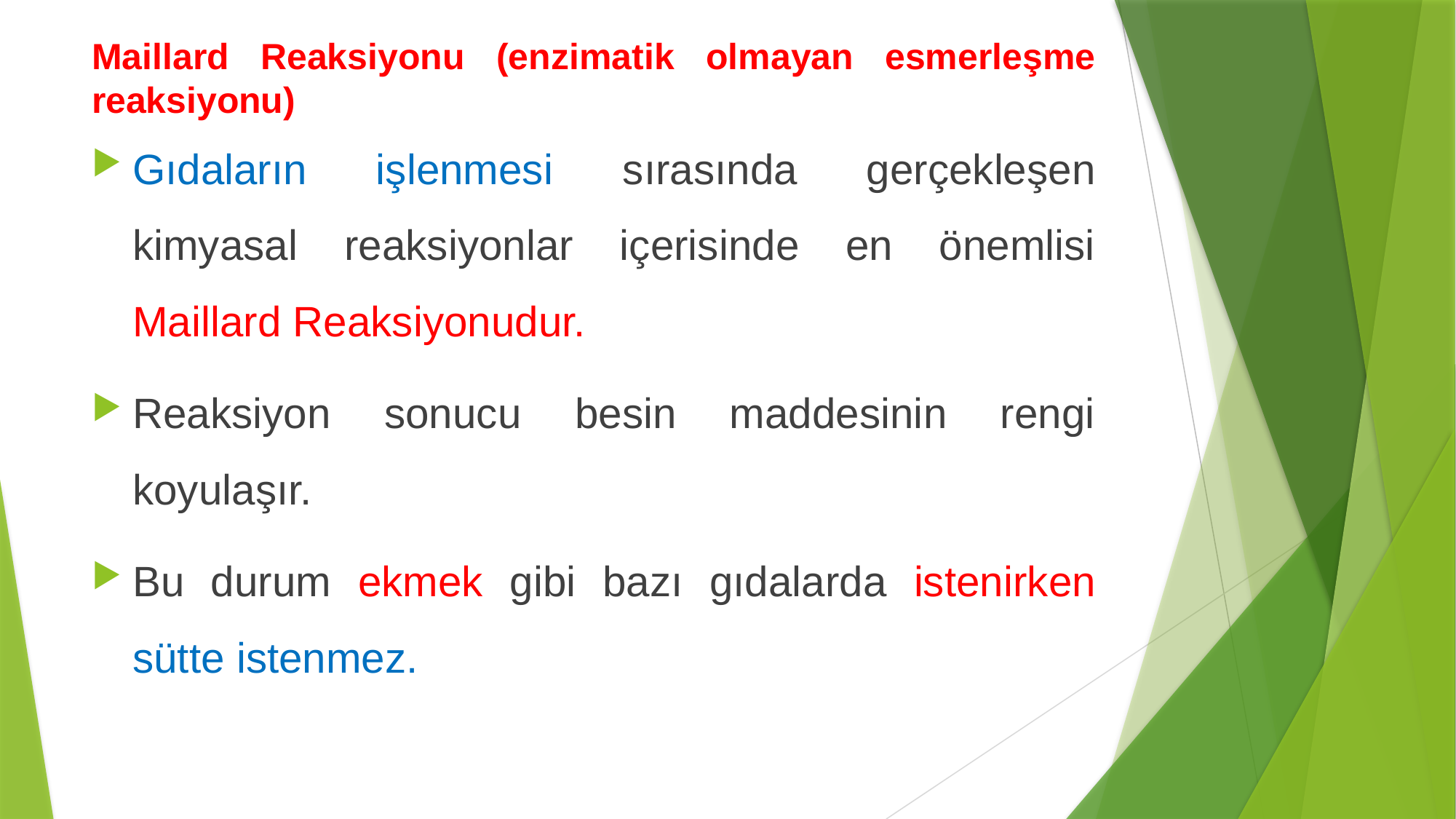

Maillard Reaksiyonu (enzimatik olmayan esmerleşme reaksiyonu)
Gıdaların işlenmesi sırasında gerçekleşen kimyasal reaksiyonlar içerisinde en önemlisi Maillard Reaksiyonudur.
Reaksiyon sonucu besin maddesinin rengi koyulaşır.
Bu durum ekmek gibi bazı gıdalarda istenirken sütte istenmez.